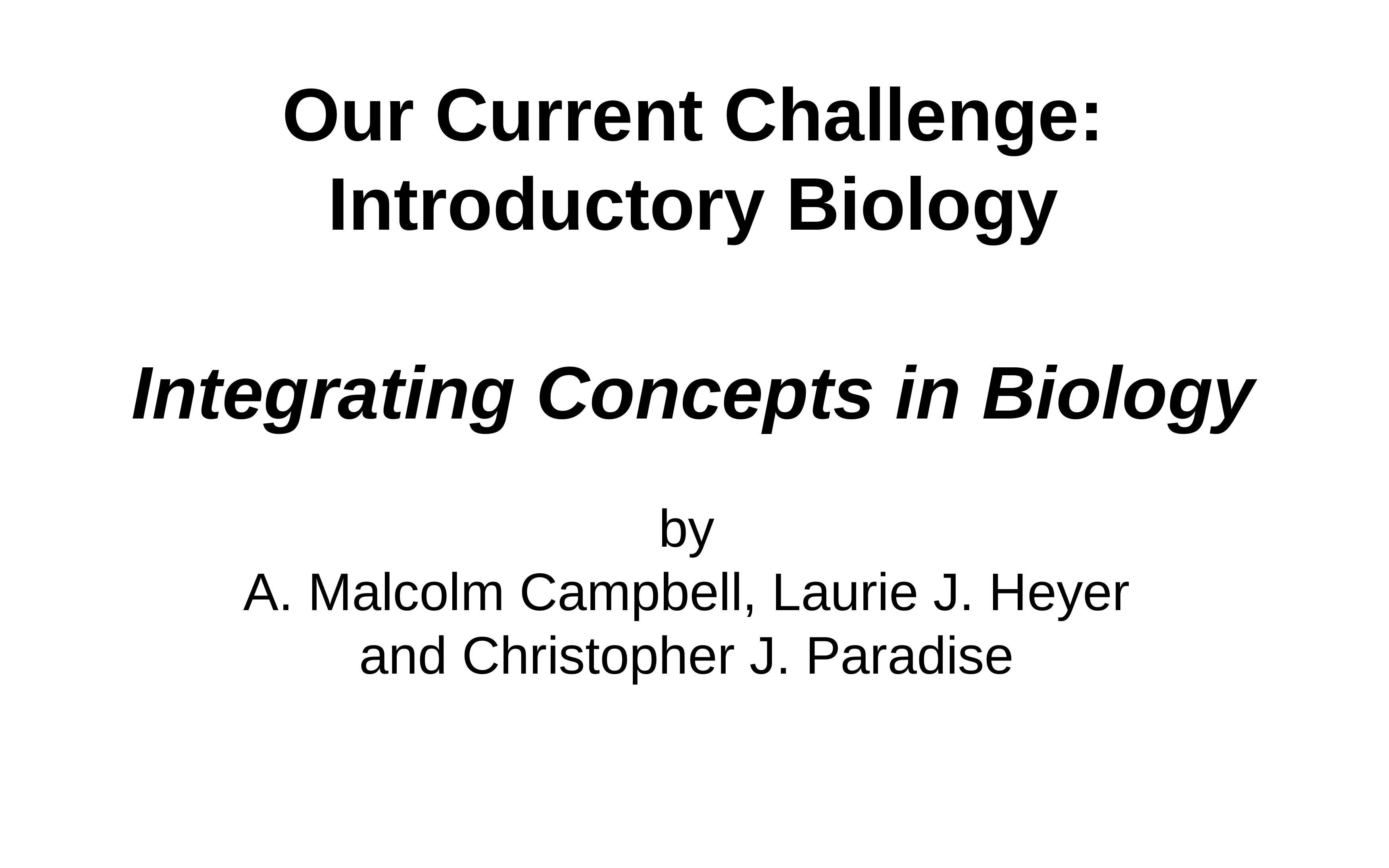

Our Current Challenge:
Introductory Biology
Integrating Concepts in Biology
by
A. Malcolm Campbell, Laurie J. Heyer
and Christopher J. Paradise